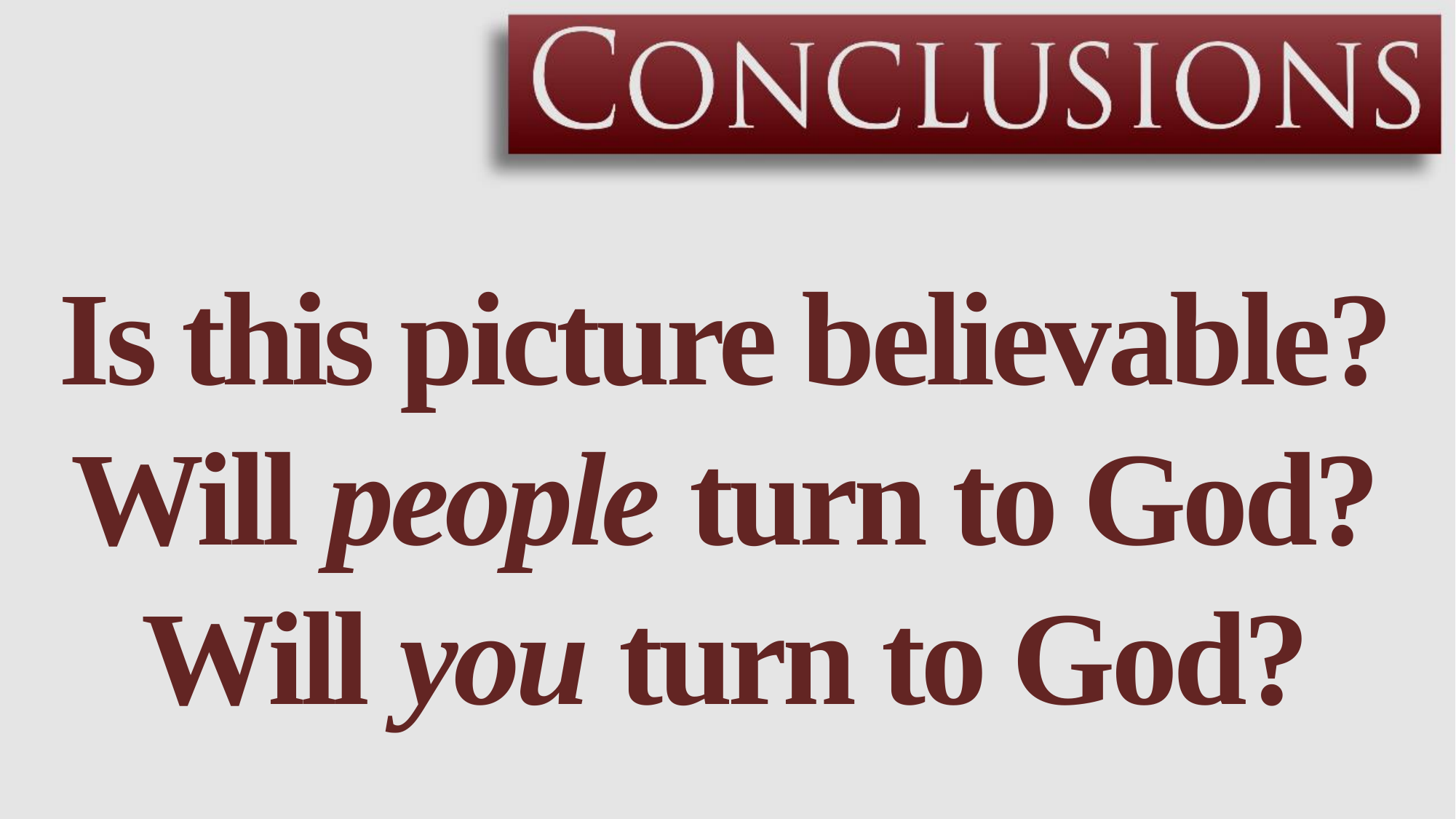

Is this picture believable?
Will people turn to God?
Will you turn to God?